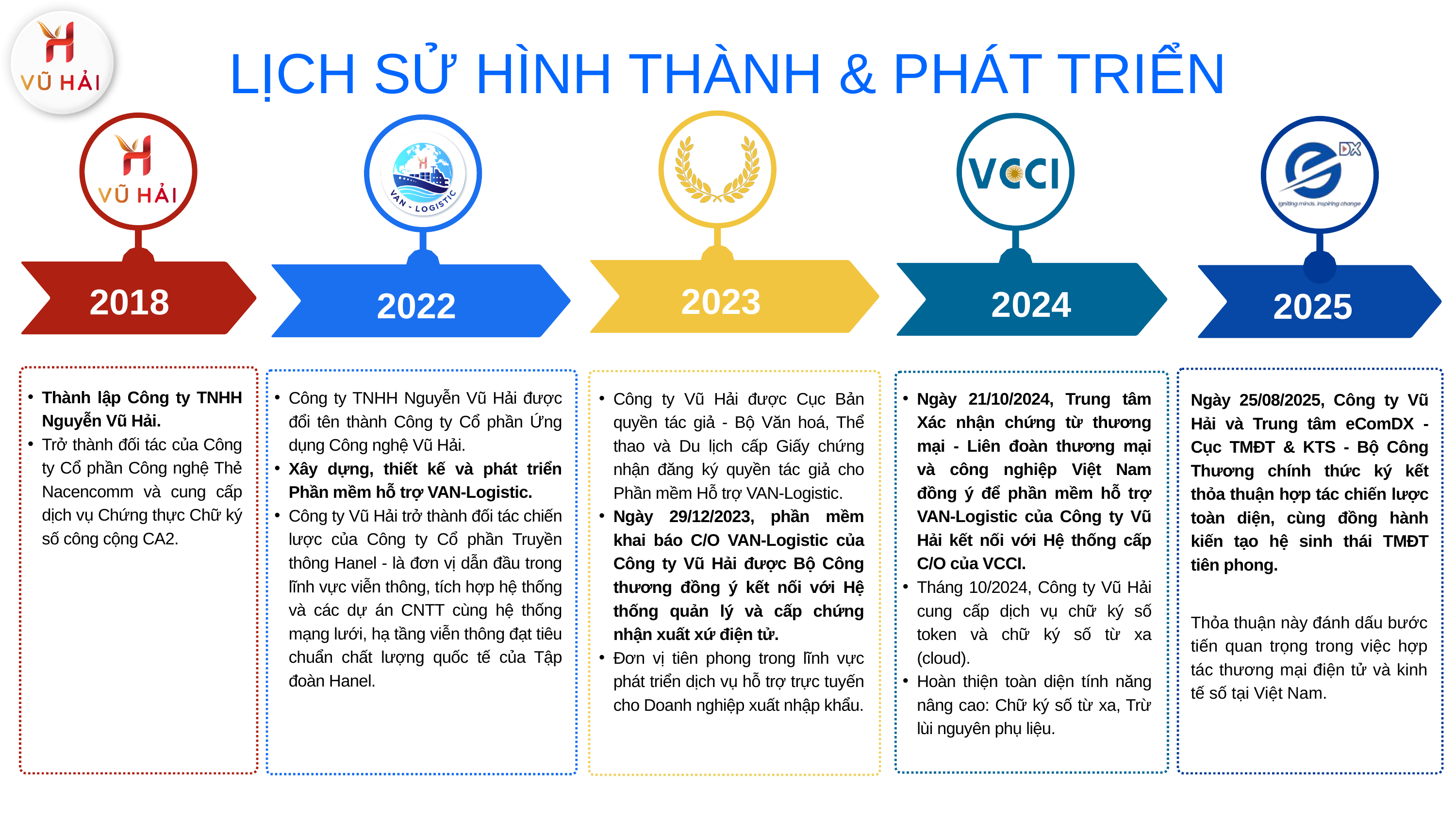

LỊCH SỬ HÌNH THÀNH & PHÁT TRIỂN

2023
2018
2024
2022
2025

Thành lập Công ty TNHH Nguyễn Vũ Hải.
Trở thành đối tác của Công ty Cổ phần Công nghệ Thẻ Nacencomm và cung cấp dịch vụ Chứng thực Chữ ký số công cộng CA2.

Công ty TNHH Nguyễn Vũ Hải được đổi tên thành Công ty Cổ phần Ứng dụng Công nghệ Vũ Hải.
Xây dựng, thiết kế và phát triển Phần mềm hỗ trợ VAN-Logistic.
Công ty Vũ Hải trở thành đối tác chiến lược của Công ty Cổ phần Truyền thông Hanel - là đơn vị dẫn đầu trong lĩnh vực viễn thông, tích hợp hệ thống và các dự án CNTT cùng hệ thống mạng lưới, hạ tầng viễn thông đạt tiêu chuẩn chất lượng quốc tế của Tập đoàn Hanel.

Công ty Vũ Hải được Cục Bản quyền tác giả - Bộ Văn hoá, Thể thao và Du lịch cấp Giấy chứng nhận đăng ký quyền tác giả cho Phần mềm Hỗ trợ VAN-Logistic.
Ngày 29/12/2023, phần mềm khai báo C/O VAN-Logistic của Công ty Vũ Hải được Bộ Công thương đồng ý kết nối với Hệ thống quản lý và cấp chứng nhận xuất xứ điện tử.
Đơn vị tiên phong trong lĩnh vực phát triển dịch vụ hỗ trợ trực tuyến cho Doanh nghiệp xuất nhập khẩu.

Ngày 21/10/2024, Trung tâm Xác nhận chứng từ thương mại - Liên đoàn thương mại và công nghiệp Việt Nam đồng ý để phần mềm hỗ trợ VAN-Logistic của Công ty Vũ Hải kết nối với Hệ thống cấp C/O của VCCI.
Tháng 10/2024, Công ty Vũ Hải cung cấp dịch vụ chữ ký số token và chữ ký số từ xa (cloud).
Hoàn thiện toàn diện tính năng nâng cao: Chữ ký số từ xa, Trừ lùi nguyên phụ liệu.

Ngày 25/08/2025, Công ty Vũ Hải và Trung tâm eComDX - Cục TMĐT & KTS - Bộ Công Thương chính thức ký kết thỏa thuận hợp tác chiến lược toàn diện, cùng đồng hành kiến tạo hệ sinh thái TMĐT tiên phong.
Thỏa thuận này đánh dấu bước tiến quan trọng trong việc hợp tác thương mại điện tử và kinh tế số tại Việt Nam.